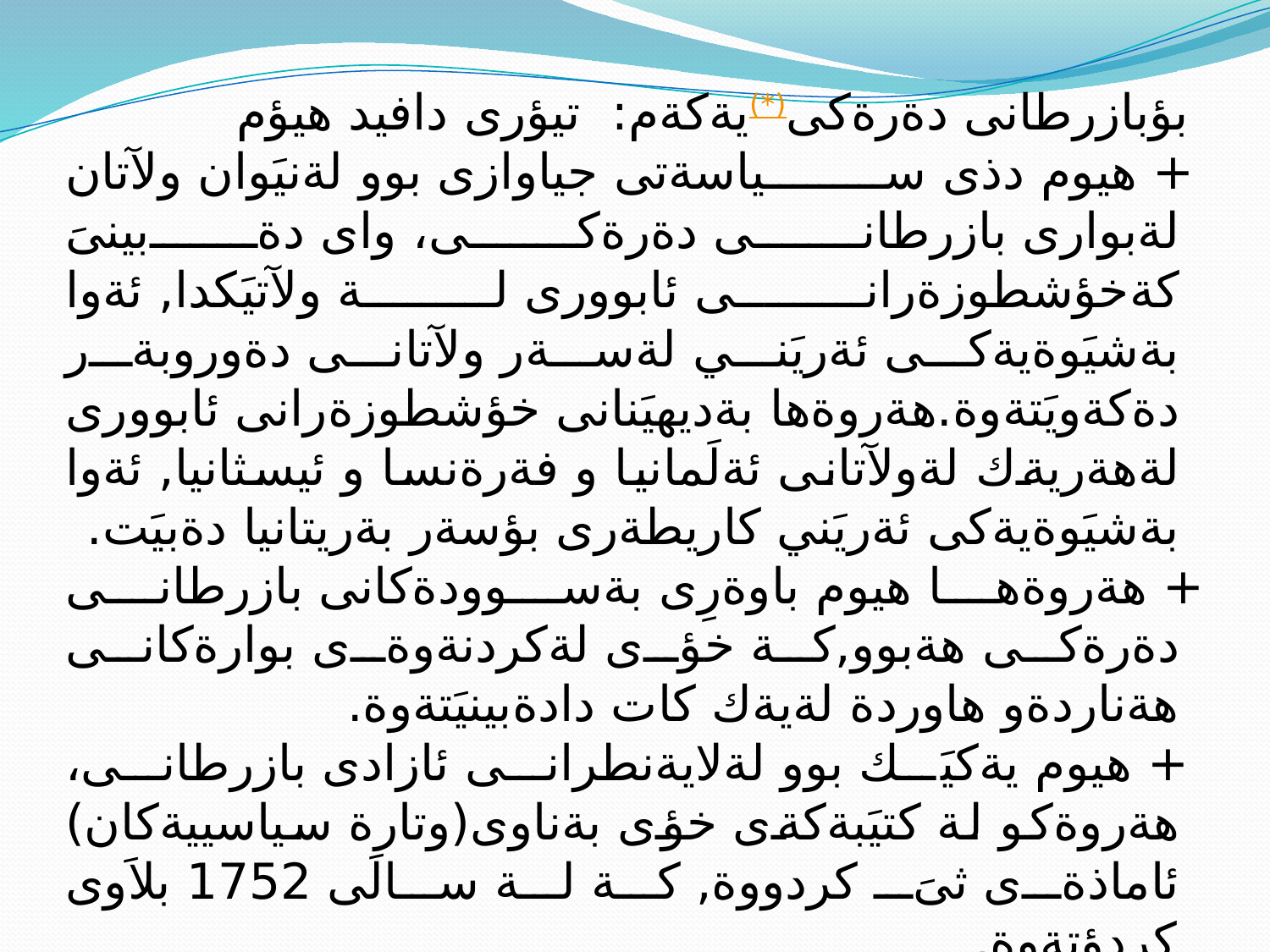

يةكةم:  تيؤرى دافيد هيؤم(*) بؤبازرطانى دةرةكى
 + هيوم دذى سياسةتى جياوازى بوو لةنيَوان ولآتان لةبوارى بازرطانى دةرةكى، واى دةبينىَ كةخؤشطوزةرانى ئابوورى لة ولآتيَكدا, ئةوا بةشيَوةيةكى ئةريَني لةسةر ولآتانى دةوروبةر دةكةويَتةوة.هةروةها بةديهيَنانى خؤشطوزةرانى ئابوورى لةهةريةك لةولآتانى ئةلَمانيا و فةرةنسا و ئيسثانيا, ئةوا بةشيَوةيةكى ئةريَني كاريطةرى بؤسةر بةريتانيا دةبيَت.
+ هةروةها هيوم باوةرِى بةسوودةكانى بازرطانى دةرةكى هةبوو,كة خؤى لةكردنةوةى بوارةكانى هةناردةو هاوردة لةيةك كات دادةبينيَتةوة.
 + هيوم يةكيَك بوو لةلايةنطرانى ئازادى بازرطانى، هةروةكو لة كتيَبةكةى خؤى بةناوى(وتارة سياسييةكان) ئاماذةى ثىَ كردووة, كة لة سالَى 1752 بلاَوى كردؤتةوة.
* هةروةها هيوم باسى ئةوة دةكات كة ثارة رِةمزى بةهاية، هؤكاريَكة بؤ ئاسنكارى ثرؤسةى بازرطانى.